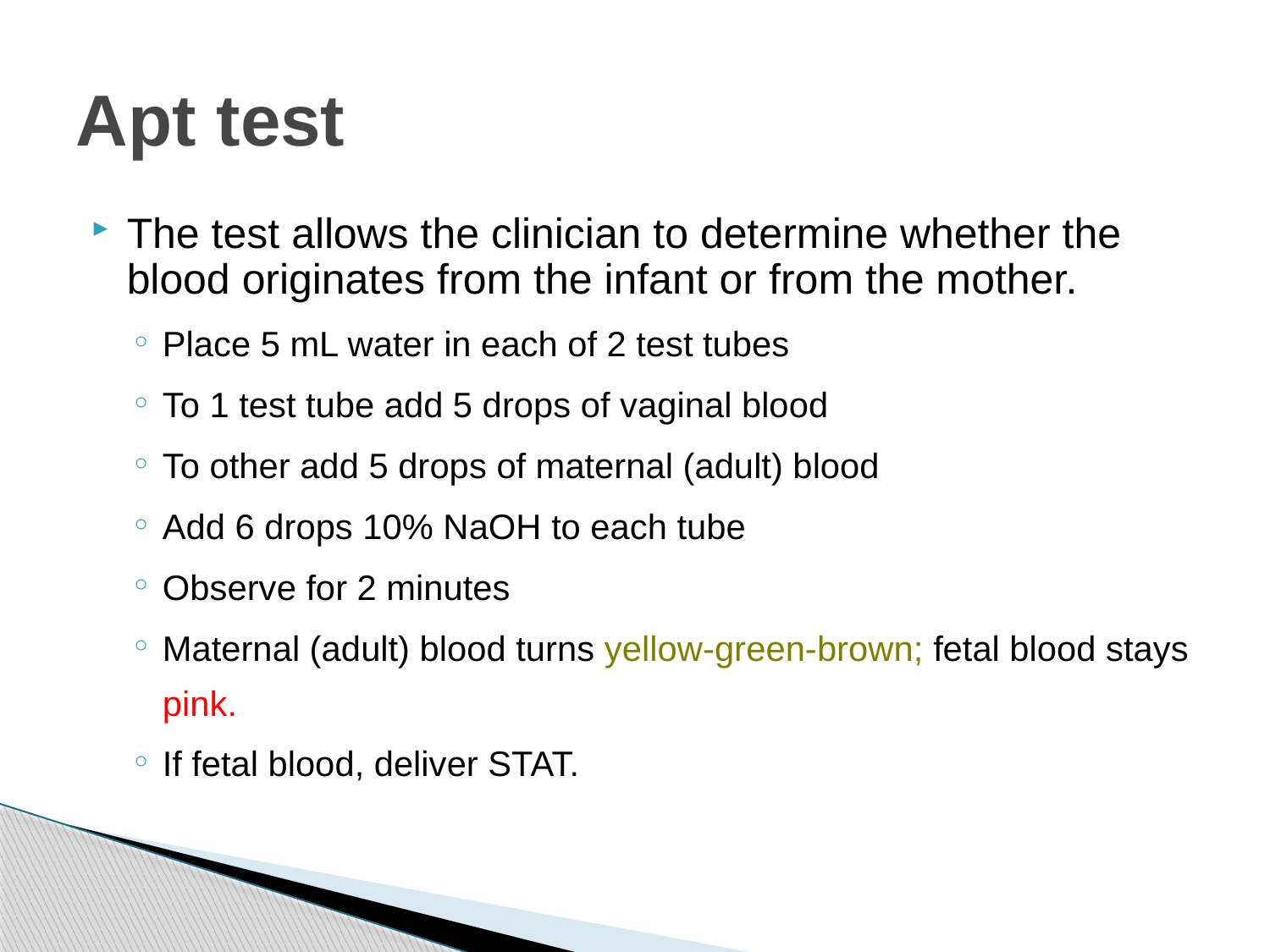

# Apt test
The test allows the clinician to determine whether the blood originates from the infant or from the mother.
Place 5 mL water in each of 2 test tubes
To 1 test tube add 5 drops of vaginal blood
To other add 5 drops of maternal (adult) blood
Add 6 drops 10% NaOH to each tube
Observe for 2 minutes
Maternal (adult) blood turns yellow-green-brown; fetal blood stays pink.
If fetal blood, deliver STAT.